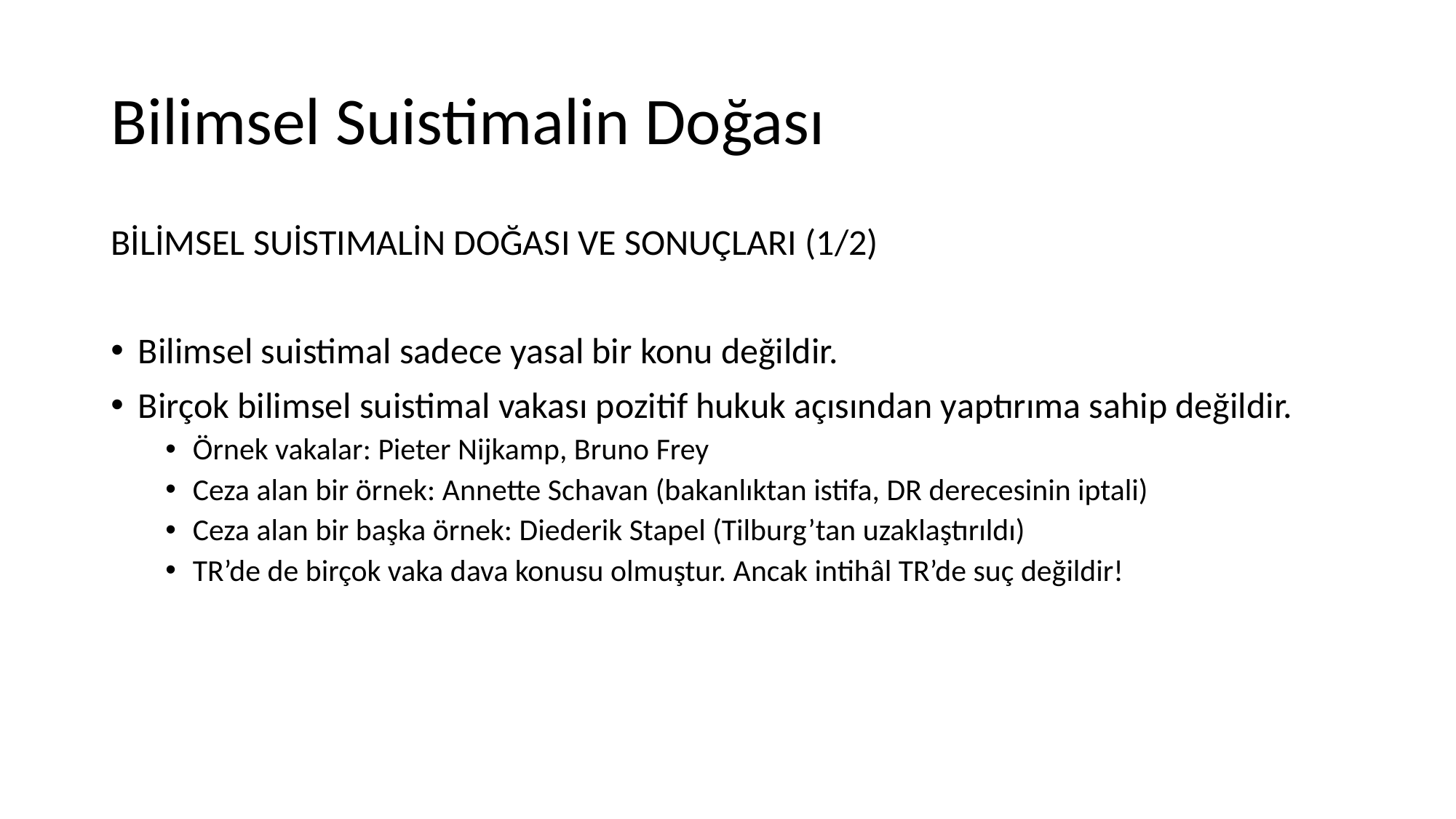

# Bilimsel Suistimalin Doğası
BİLİMSEL SUİSTIMALİN DOĞASI VE SONUÇLARI (1/2)

Bilimsel suistimal sadece yasal bir konu değildir.
Birçok bilimsel suistimal vakası pozitif hukuk açısından yaptırıma sahip değildir.
Örnek vakalar: Pieter Nijkamp, Bruno Frey
Ceza alan bir örnek: Annette Schavan (bakanlıktan istifa, DR derecesinin iptali)
Ceza alan bir başka örnek: Diederik Stapel (Tilburg’tan uzaklaştırıldı)
TR’de de birçok vaka dava konusu olmuştur. Ancak intihâl TR’de suç değildir!